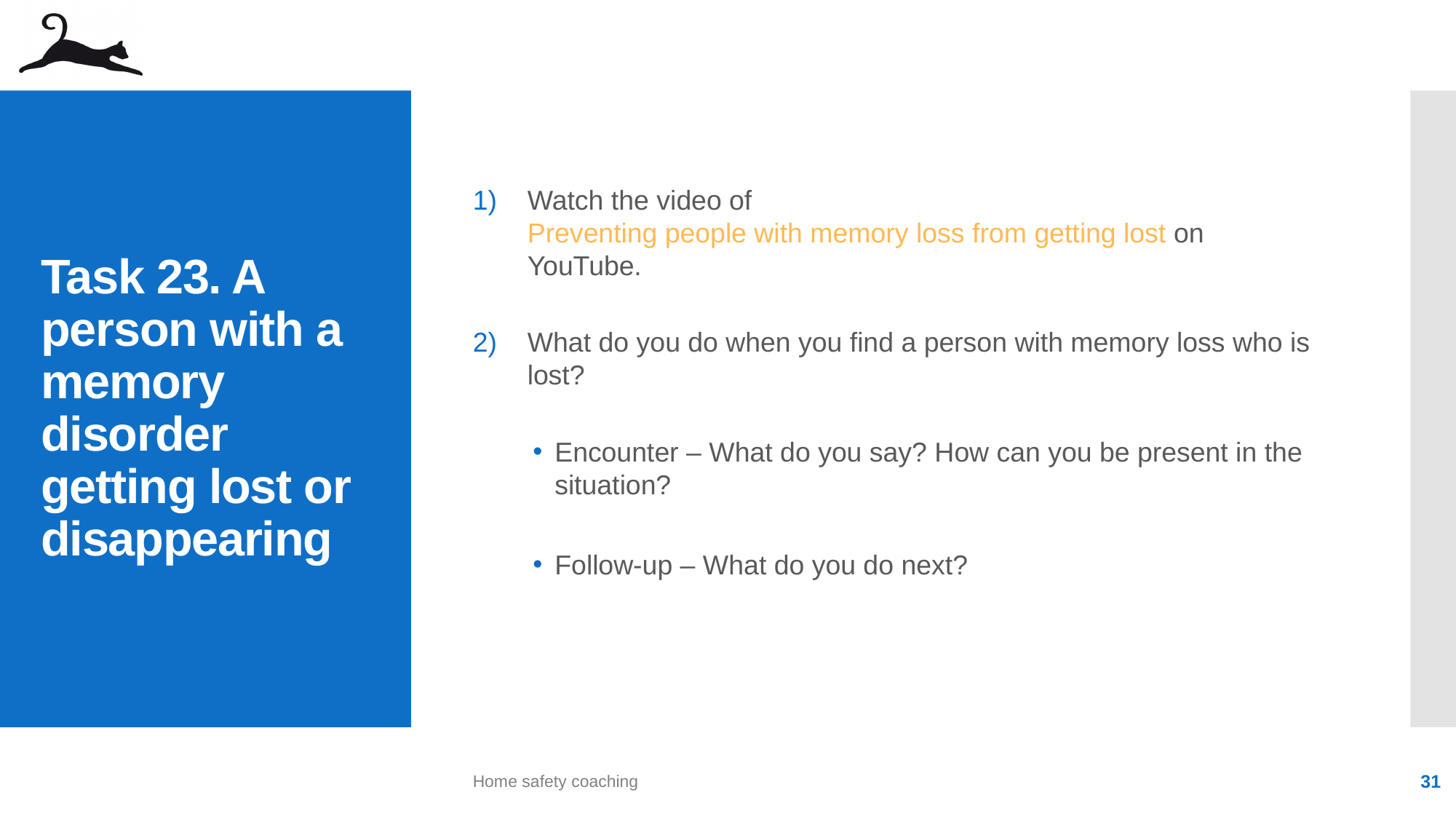

Watch the video of Preventing people with memory loss from getting lost on YouTube.
What do you do when you find a person with memory loss who is lost?
Encounter – What do you say? How can you be present in the situation?
Follow-up – What do you do next?

# Task 23. A person with a memory disorder getting lost or disappearing
Home safety coaching
31